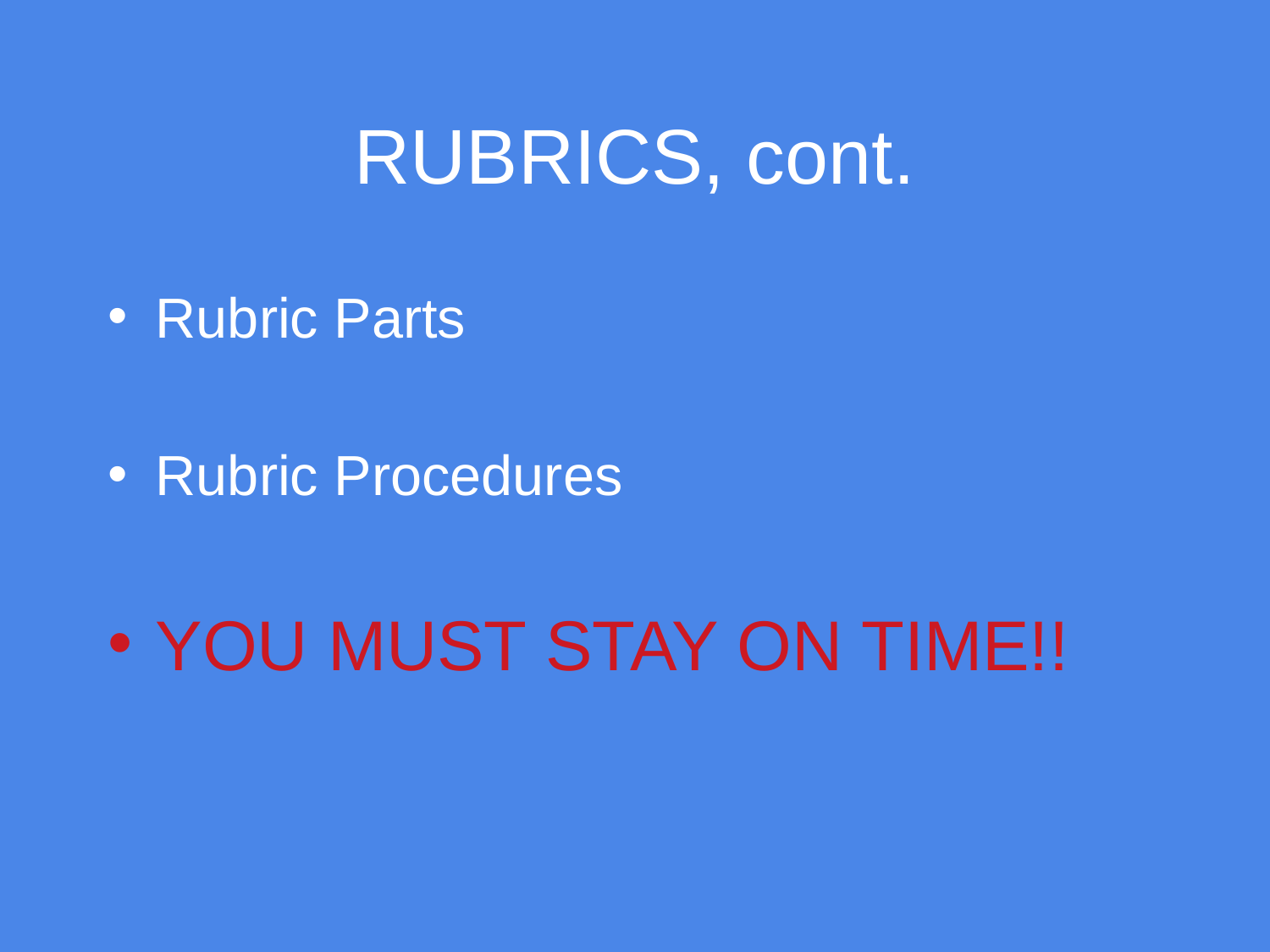

# RUBRICS, cont.
Rubric Parts

Rubric Procedures

YOU MUST STAY ON TIME!!